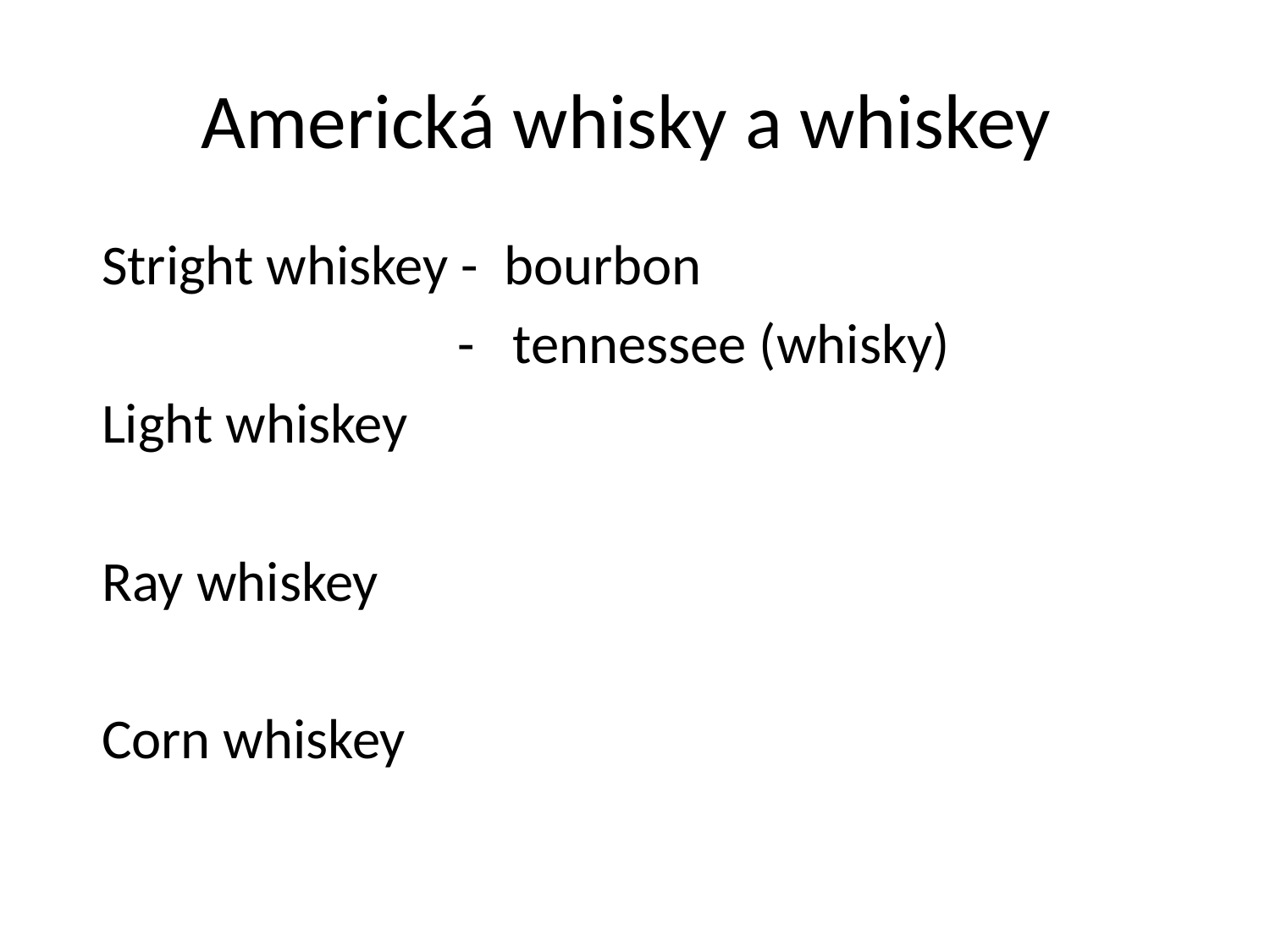

# Americká whisky a whiskey
  Stright whiskey -  bourbon
                              -   tennessee (whisky)
  Light whiskey

  Ray whiskey

  Corn whiskey